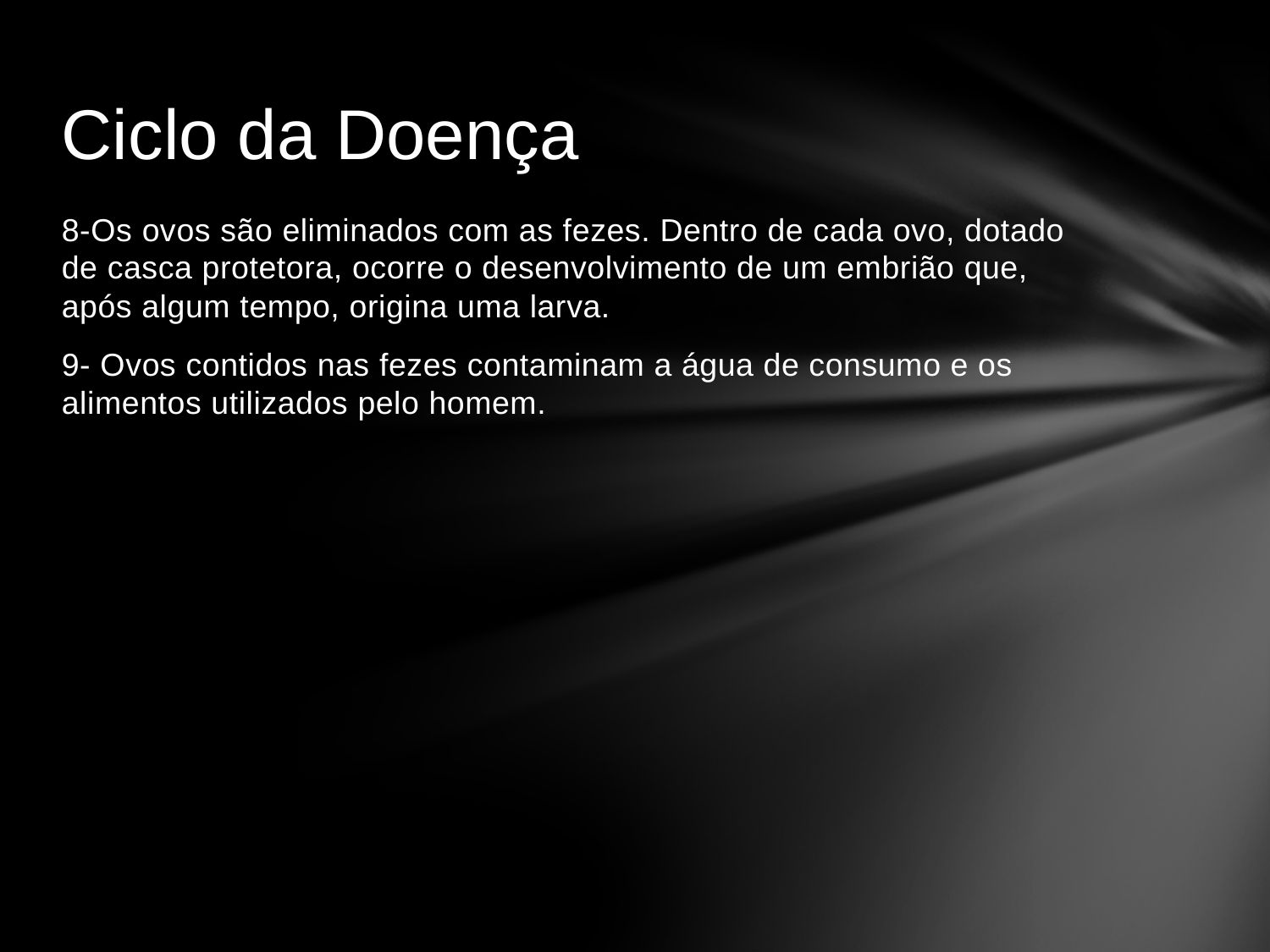

# Ciclo da Doença
8-Os ovos são eliminados com as fezes. Dentro de cada ovo, dotado de casca protetora, ocorre o desenvolvimento de um embrião que, após algum tempo, origina uma larva.
9- Ovos contidos nas fezes contaminam a água de consumo e os alimentos utilizados pelo homem.